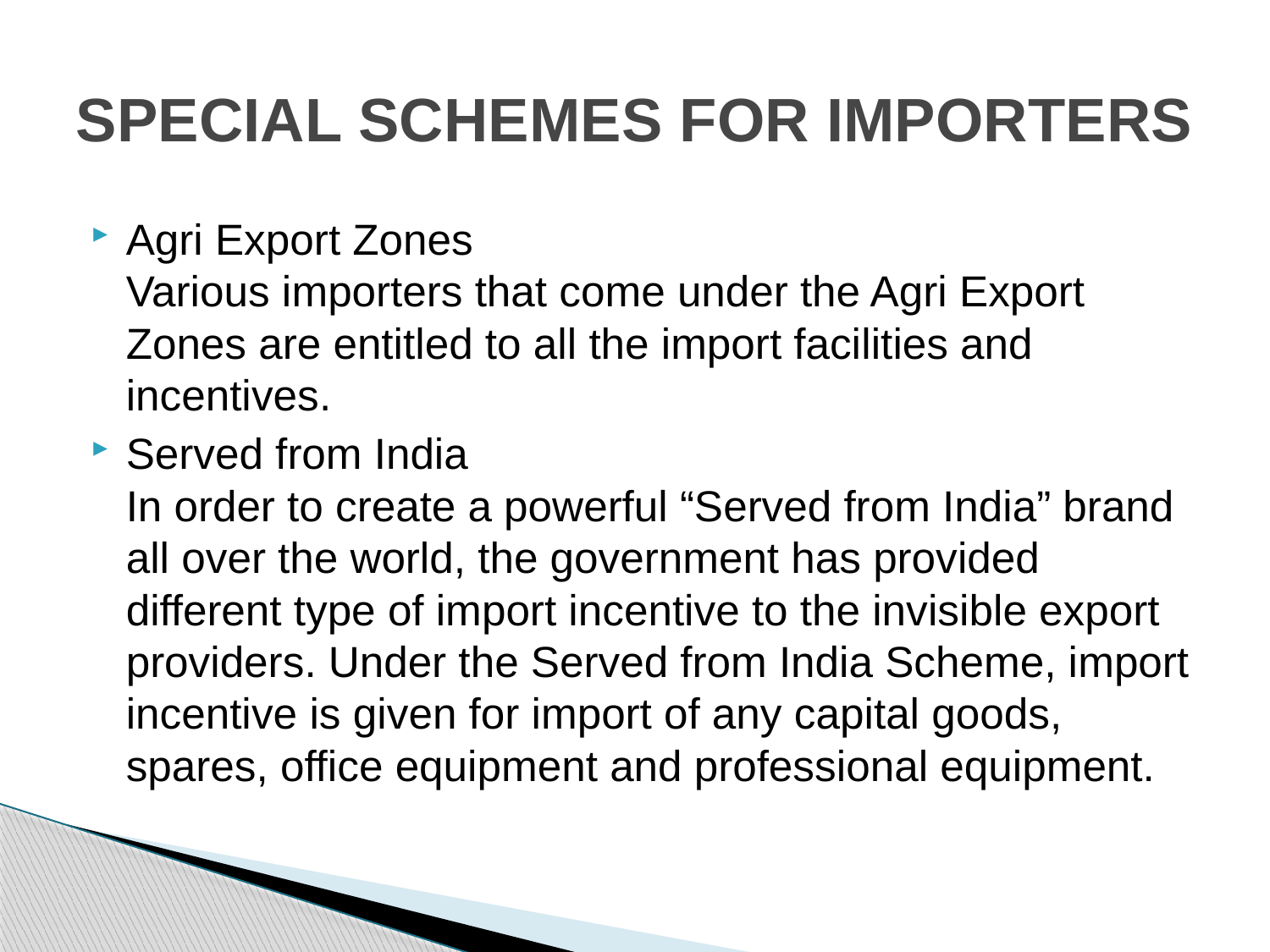

# SPECIAL SCHEMES FOR IMPORTERS
Agri Export Zones
Various importers that come under the Agri Export Zones are entitled to all the import facilities and incentives.
Served from India
In order to create a powerful “Served from India” brand all over the world, the government has provided different type of import incentive to the invisible export providers. Under the Served from India Scheme, import incentive is given for import of any capital goods, spares, office equipment and professional equipment.